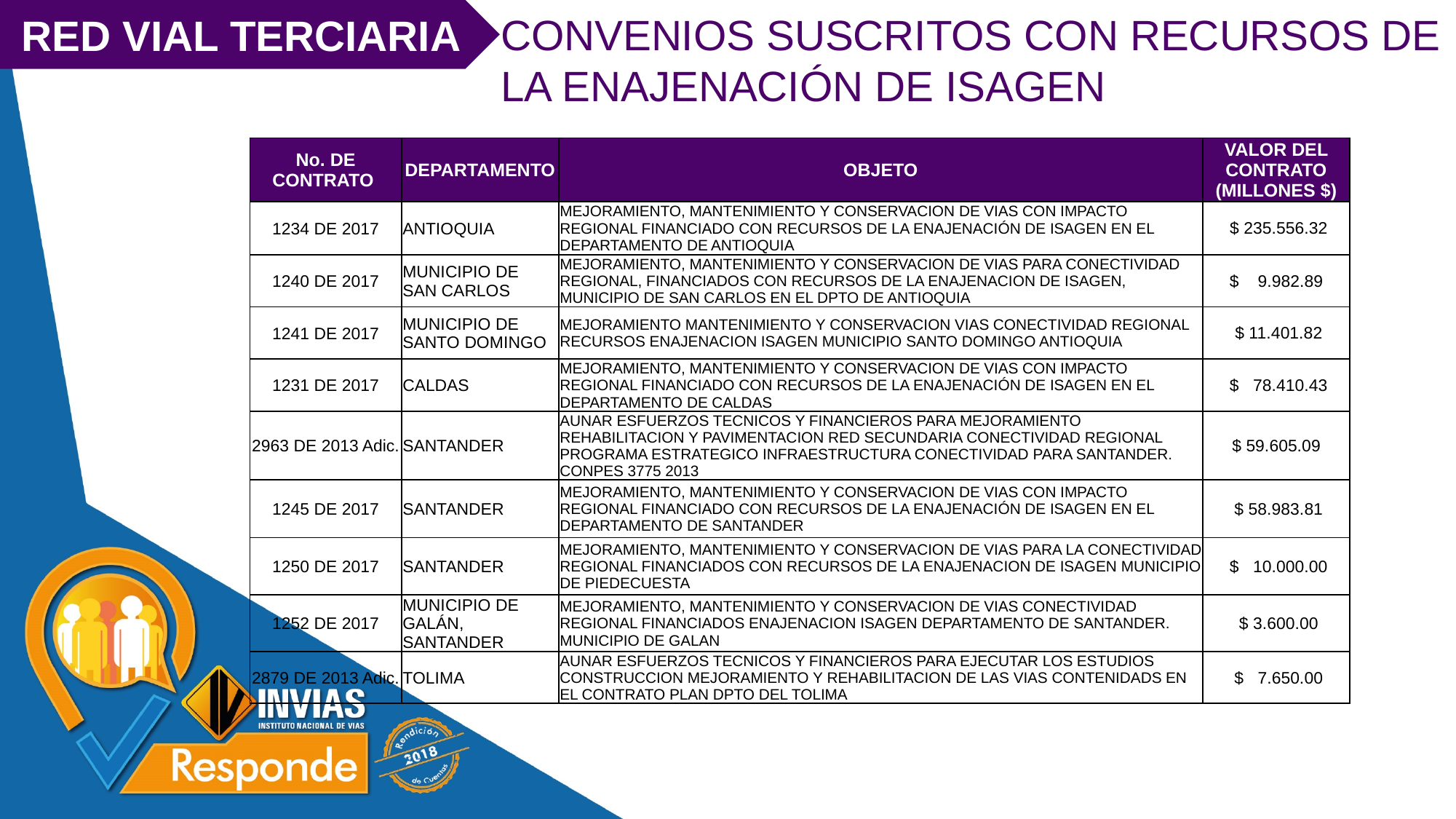

RED VIAL TERCIARIA
CONVENIOS SUSCRITOS CON RECURSOS DE LA ENAJENACIÓN DE ISAGEN
| No. DE CONTRATO | DEPARTAMENTO | OBJETO | VALOR DEL CONTRATO (MILLONES $) |
| --- | --- | --- | --- |
| 1234 DE 2017 | ANTIOQUIA | MEJORAMIENTO, MANTENIMIENTO Y CONSERVACION DE VIAS CON IMPACTO REGIONAL FINANCIADO CON RECURSOS DE LA ENAJENACIÓN DE ISAGEN EN EL DEPARTAMENTO DE ANTIOQUIA | $ 235.556.32 |
| 1240 DE 2017 | MUNICIPIO DE SAN CARLOS | MEJORAMIENTO, MANTENIMIENTO Y CONSERVACION DE VIAS PARA CONECTIVIDAD REGIONAL, FINANCIADOS CON RECURSOS DE LA ENAJENACION DE ISAGEN, MUNICIPIO DE SAN CARLOS EN EL DPTO DE ANTIOQUIA | $ 9.982.89 |
| 1241 DE 2017 | MUNICIPIO DE SANTO DOMINGO | MEJORAMIENTO MANTENIMIENTO Y CONSERVACION VIAS CONECTIVIDAD REGIONAL RECURSOS ENAJENACION ISAGEN MUNICIPIO SANTO DOMINGO ANTIOQUIA | $ 11.401.82 |
| 1231 DE 2017 | CALDAS | MEJORAMIENTO, MANTENIMIENTO Y CONSERVACION DE VIAS CON IMPACTO REGIONAL FINANCIADO CON RECURSOS DE LA ENAJENACIÓN DE ISAGEN EN EL DEPARTAMENTO DE CALDAS | $ 78.410.43 |
| 2963 DE 2013 Adic. | SANTANDER | AUNAR ESFUERZOS TECNICOS Y FINANCIEROS PARA MEJORAMIENTO REHABILITACION Y PAVIMENTACION RED SECUNDARIA CONECTIVIDAD REGIONAL PROGRAMA ESTRATEGICO INFRAESTRUCTURA CONECTIVIDAD PARA SANTANDER. CONPES 3775 2013 | $ 59.605.09 |
| 1245 DE 2017 | SANTANDER | MEJORAMIENTO, MANTENIMIENTO Y CONSERVACION DE VIAS CON IMPACTO REGIONAL FINANCIADO CON RECURSOS DE LA ENAJENACIÓN DE ISAGEN EN EL DEPARTAMENTO DE SANTANDER | $ 58.983.81 |
| 1250 DE 2017 | SANTANDER | MEJORAMIENTO, MANTENIMIENTO Y CONSERVACION DE VIAS PARA LA CONECTIVIDAD REGIONAL FINANCIADOS CON RECURSOS DE LA ENAJENACION DE ISAGEN MUNICIPIO DE PIEDECUESTA | $ 10.000.00 |
| 1252 DE 2017 | MUNICIPIO DE GALÁN, SANTANDER | MEJORAMIENTO, MANTENIMIENTO Y CONSERVACION DE VIAS CONECTIVIDAD REGIONAL FINANCIADOS ENAJENACION ISAGEN DEPARTAMENTO DE SANTANDER. MUNICIPIO DE GALAN | $ 3.600.00 |
| 2879 DE 2013 Adic. | TOLIMA | AUNAR ESFUERZOS TECNICOS Y FINANCIEROS PARA EJECUTAR LOS ESTUDIOS CONSTRUCCION MEJORAMIENTO Y REHABILITACION DE LAS VIAS CONTENIDADS EN EL CONTRATO PLAN DPTO DEL TOLIMA | $ 7.650.00 |